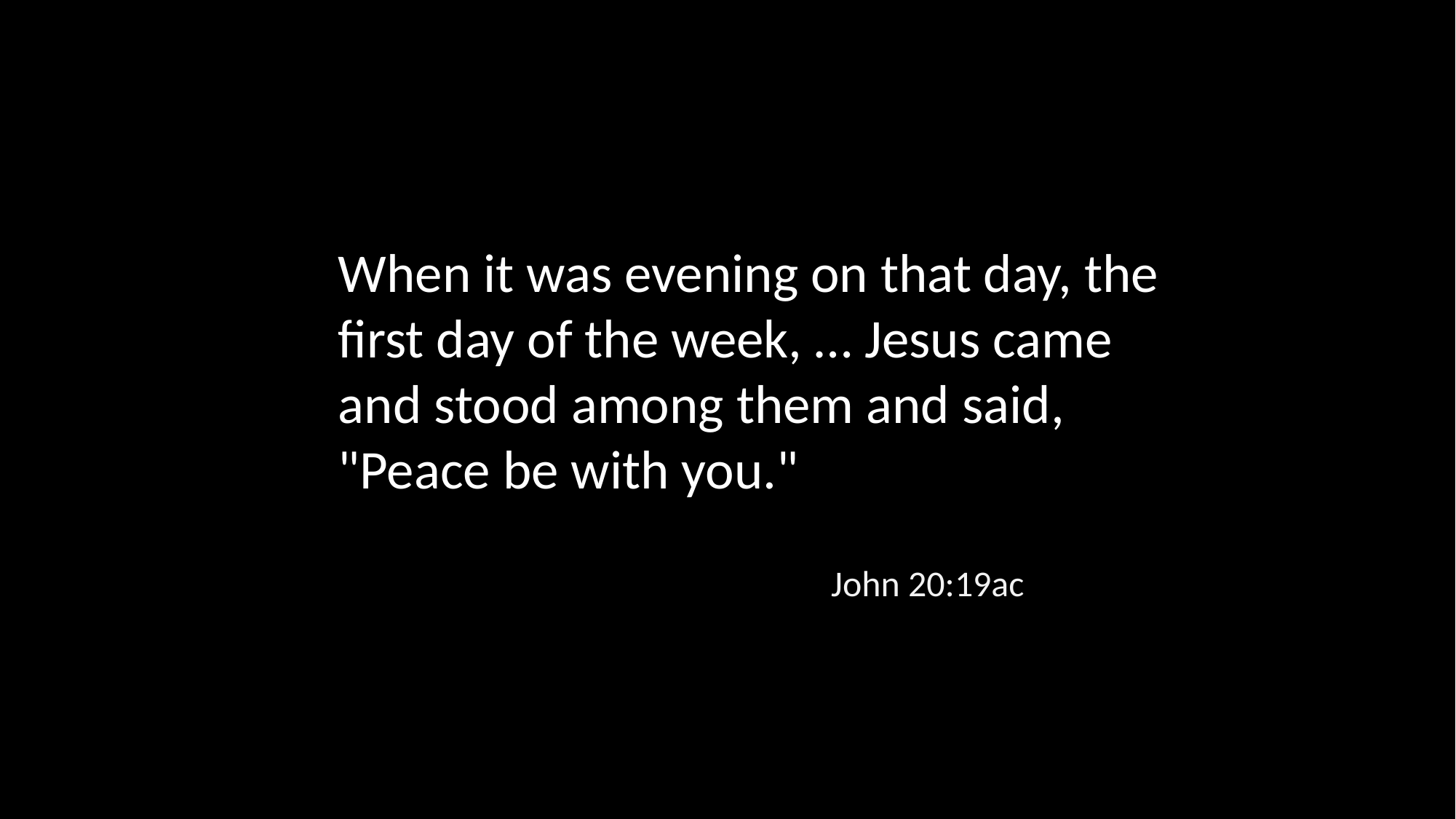

When it was evening on that day, the first day of the week, … Jesus came and stood among them and said, "Peace be with you."
John 20:19ac